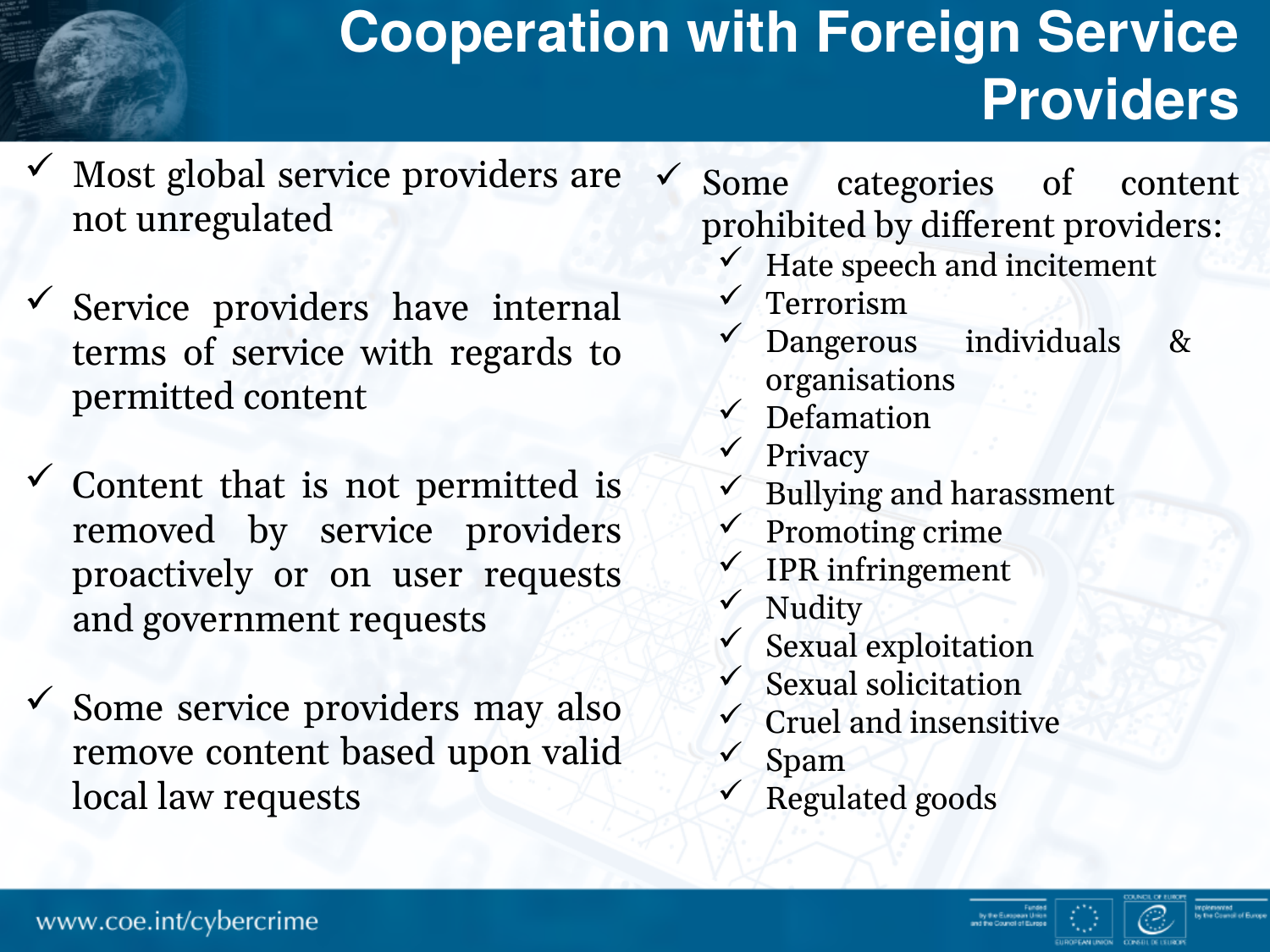

Cooperation with Foreign Service Providers
Most global service providers are not unregulated

Service providers have internal terms of service with regards to permitted content

Content that is not permitted is removed by service providers proactively or on user requests and government requests

Some service providers may also remove content based upon valid local law requests
Some categories of content prohibited by different providers:
Hate speech and incitement
Terrorism
Dangerous individuals &  organisations
Defamation
Privacy
Bullying and harassment
Promoting crime
IPR infringement
Nudity
Sexual exploitation
Sexual solicitation
Cruel and insensitive
Spam
Regulated goods